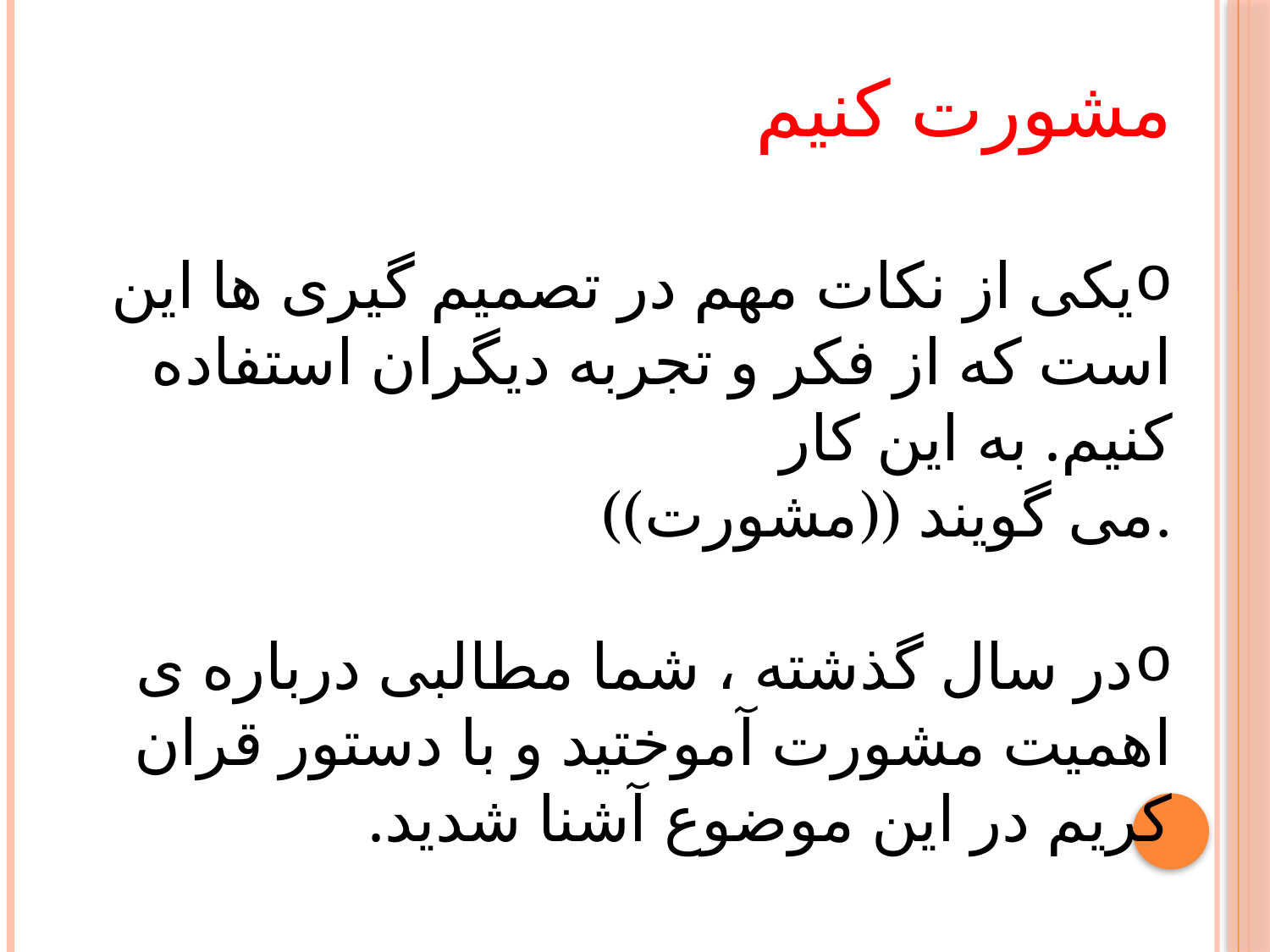

مشورت کنیم

یکی از نکات مهم در تصمیم گیری ها این است که از فکر و تجربه دیگران استفاده کنیم. به این کار
((مشورت)) می گویند.

در سال گذشته ، شما مطالبی درباره ی اهمیت مشورت آموختید و با دستور قران کریم در این موضوع آشنا شدید.